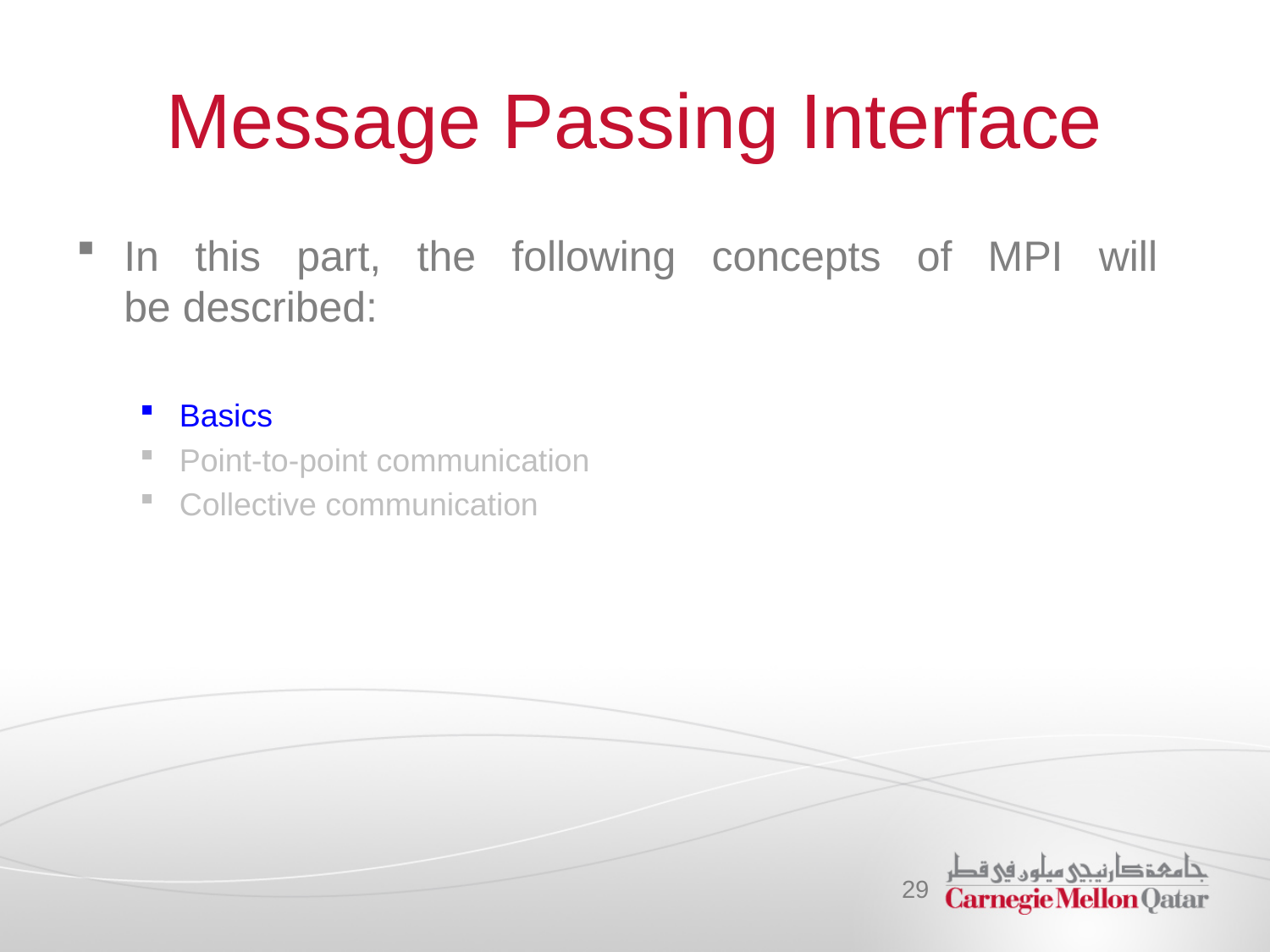

# Message Passing Interface
In this part, the following concepts of MPI will
be described:

Basics
Point-to-point communication
Collective communication

29